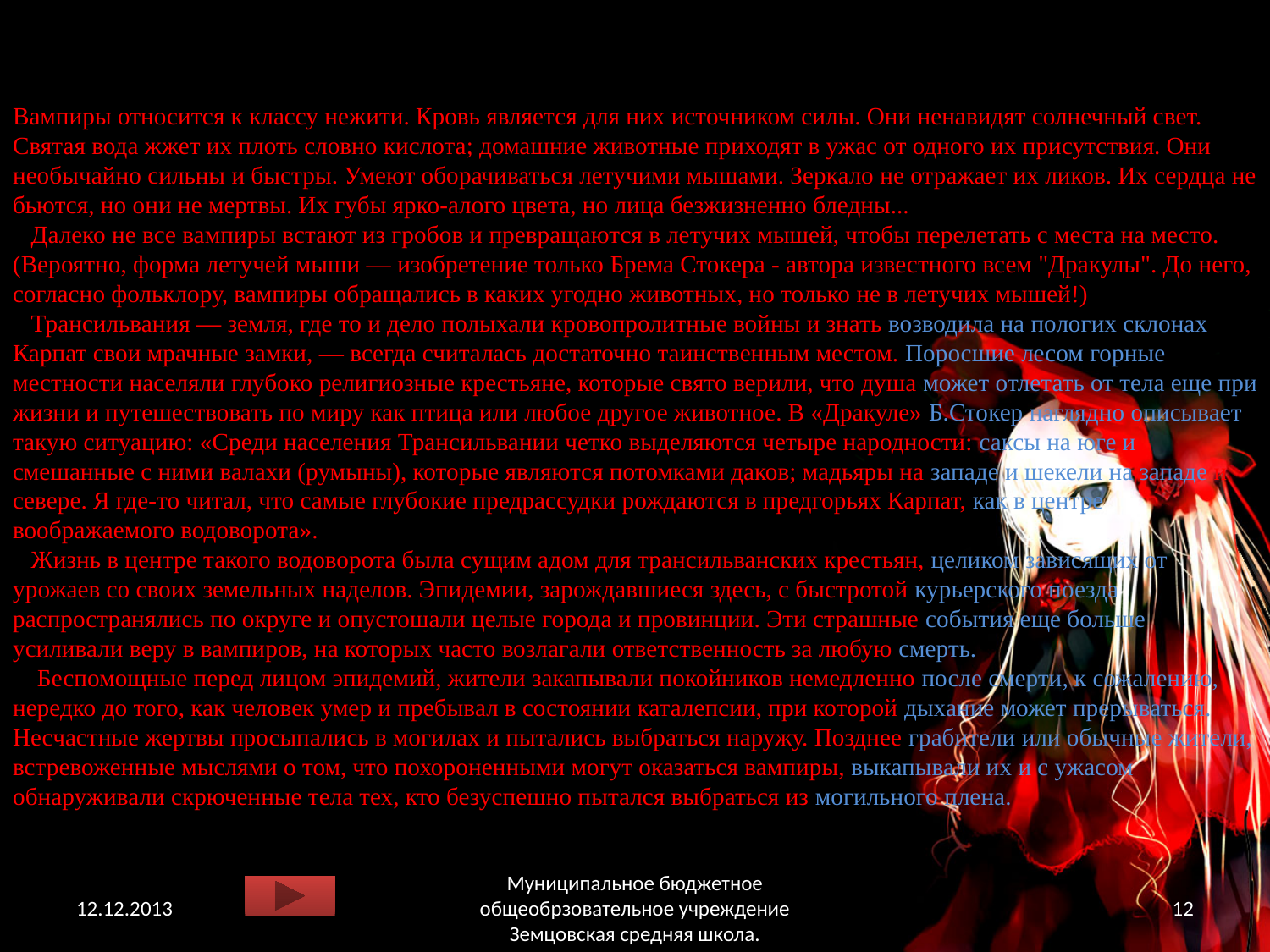

Вампиры относится к классу нежити. Кровь является для них источником силы. Они ненавидят солнечный свет. Святая вода жжет их плоть словно кислота; домашние животные приходят в ужас от одного их присутствия. Они необычайно сильны и быстры. Умеют оборачиваться летучими мышами. Зеркало не отражает их ликов. Их сердца не бьются, но они не мертвы. Их губы ярко-алого цвета, но лица безжизненно бледны...
   Далеко не все вампиры встают из гробов и превращаются в летучих мышей, чтобы перелетать с места на место. (Вероятно, форма летучей мыши — изобретение только Брема Стокера - автора известного всем "Дракулы". До него, согласно фольклору, вампиры обращались в каких угодно животных, но только не в летучих мышей!) 
   Трансильвания — земля, где то и дело полыхали кровопролитные войны и знать возводила на пологих склонах Карпат свои мрачные замки, — всегда считалась достаточно таинственным местом. Поросшие лесом горные местности населяли глубоко религиозные крестьяне, которые свято верили, что душа может отлетать от тела еще при жизни и путешествовать по миру как птица или любое другое животное. В «Дракуле» Б.Стокер наглядно описывает такую ситуацию: «Среди населения Трансильвании четко выделяются четыре народности: саксы на юге и смешанные с ними валахи (румыны), которые являются потомками даков; мадьяры на западе и шекели на западе и севере. Я где-то читал, что самые глубокие предрассудки рождаются в предгорьях Карпат, как в центре воображаемого водоворота». 
   Жизнь в центре такого водоворота была сущим адом для трансильванских крестьян, целиком зависящих от урожаев со своих земельных наделов. Эпидемии, зарождавшиеся здесь, с быстротой курьерского поезда распространялись по округе и опустошали целые города и провинции. Эти страшные события еще больше усиливали веру в вампиров, на которых часто возлагали ответственность за любую смерть. 
    Беспомощные перед лицом эпидемий, жители закапывали покойников немедленно после смерти, к сожалению, нередко до того, как человек умер и пребывал в состоянии каталепсии, при которой дыхание может прерываться. Несчастные жертвы просыпались в могилах и пытались выбраться наружу. Позднее грабители или обычные жители, встревоженные мыслями о том, что похороненными могут оказаться вампиры, выкапывали их и с ужасом обнаруживали скрюченные тела тех, кто безуспешно пытался выбраться из могильного плена.

12.12.2013
Муниципальное бюджетное общеобрзовательное учреждение Земцовская средняя школа.
12